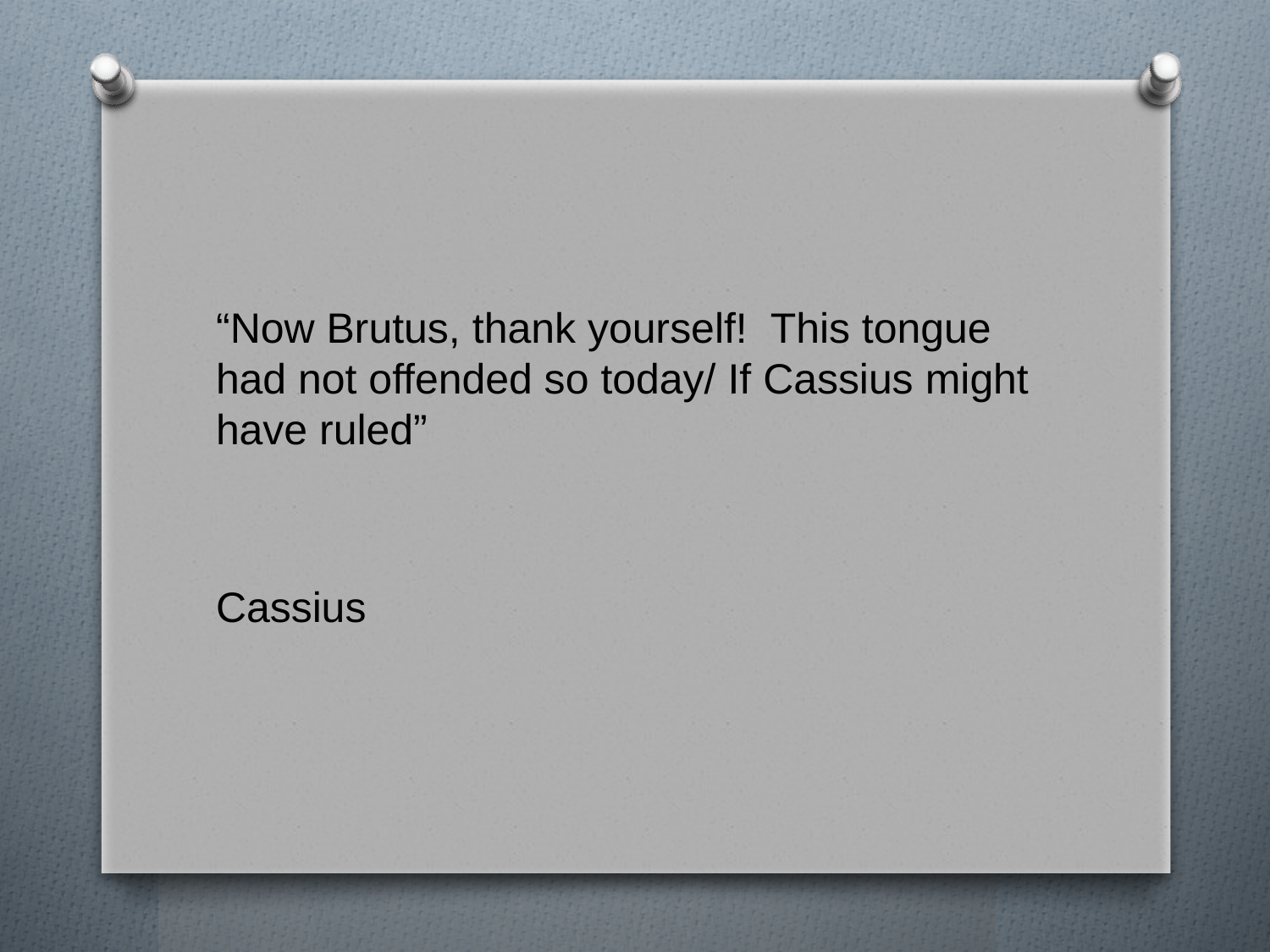

#
“Now Brutus, thank yourself!  This tongue had not offended so today/ If Cassius might have ruled”

Cassius